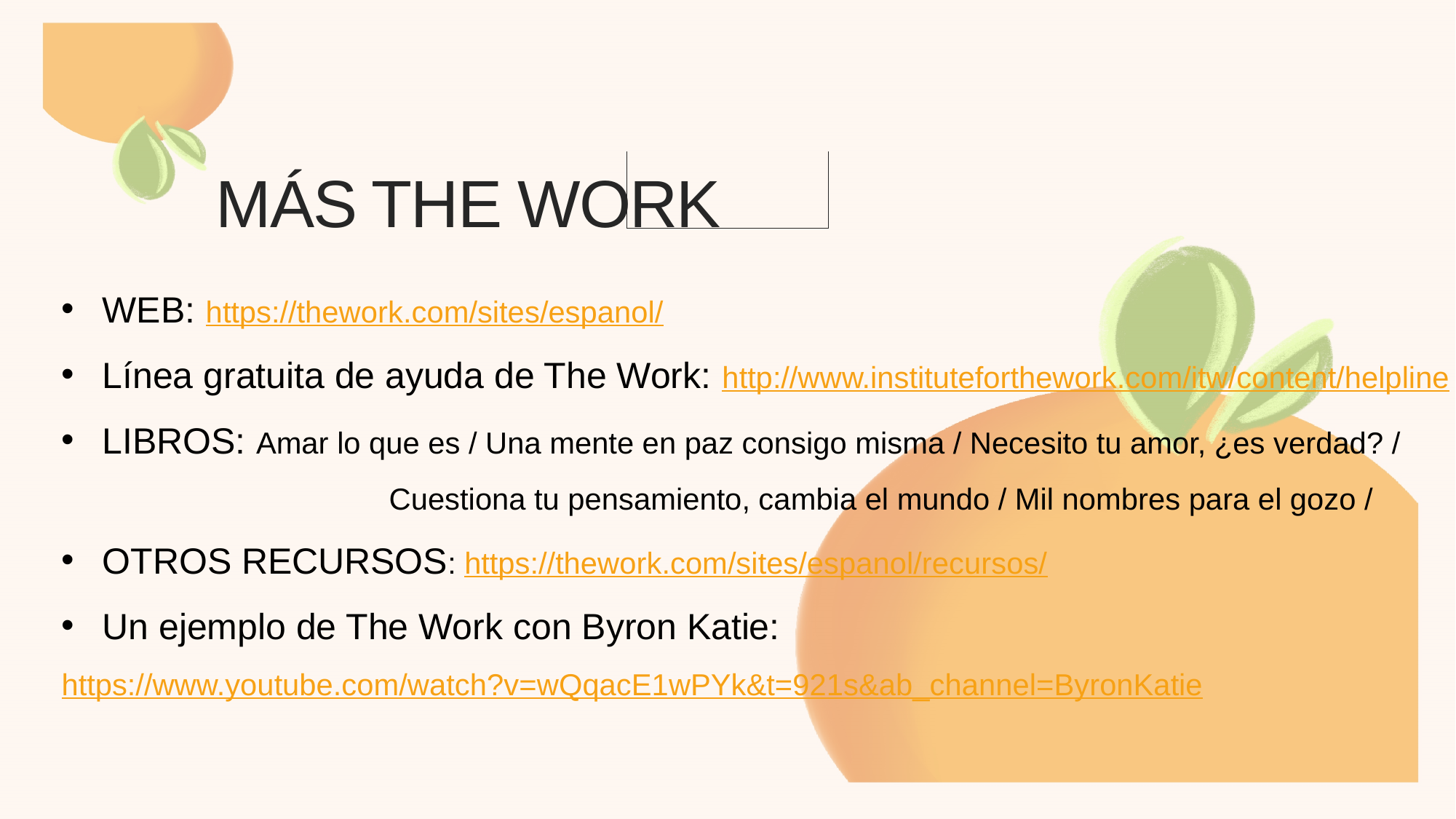

# MÁS THE WORK
WEB: https://thework.com/sites/espanol/
Línea gratuita de ayuda de The Work: http://www.instituteforthework.com/itw/content/helpline
LIBROS: Amar lo que es / Una mente en paz consigo misma / Necesito tu amor, ¿es verdad? /
			Cuestiona tu pensamiento, cambia el mundo / Mil nombres para el gozo /
OTROS RECURSOS: https://thework.com/sites/espanol/recursos/
Un ejemplo de The Work con Byron Katie:
https://www.youtube.com/watch?v=wQqacE1wPYk&t=921s&ab_channel=ByronKatie